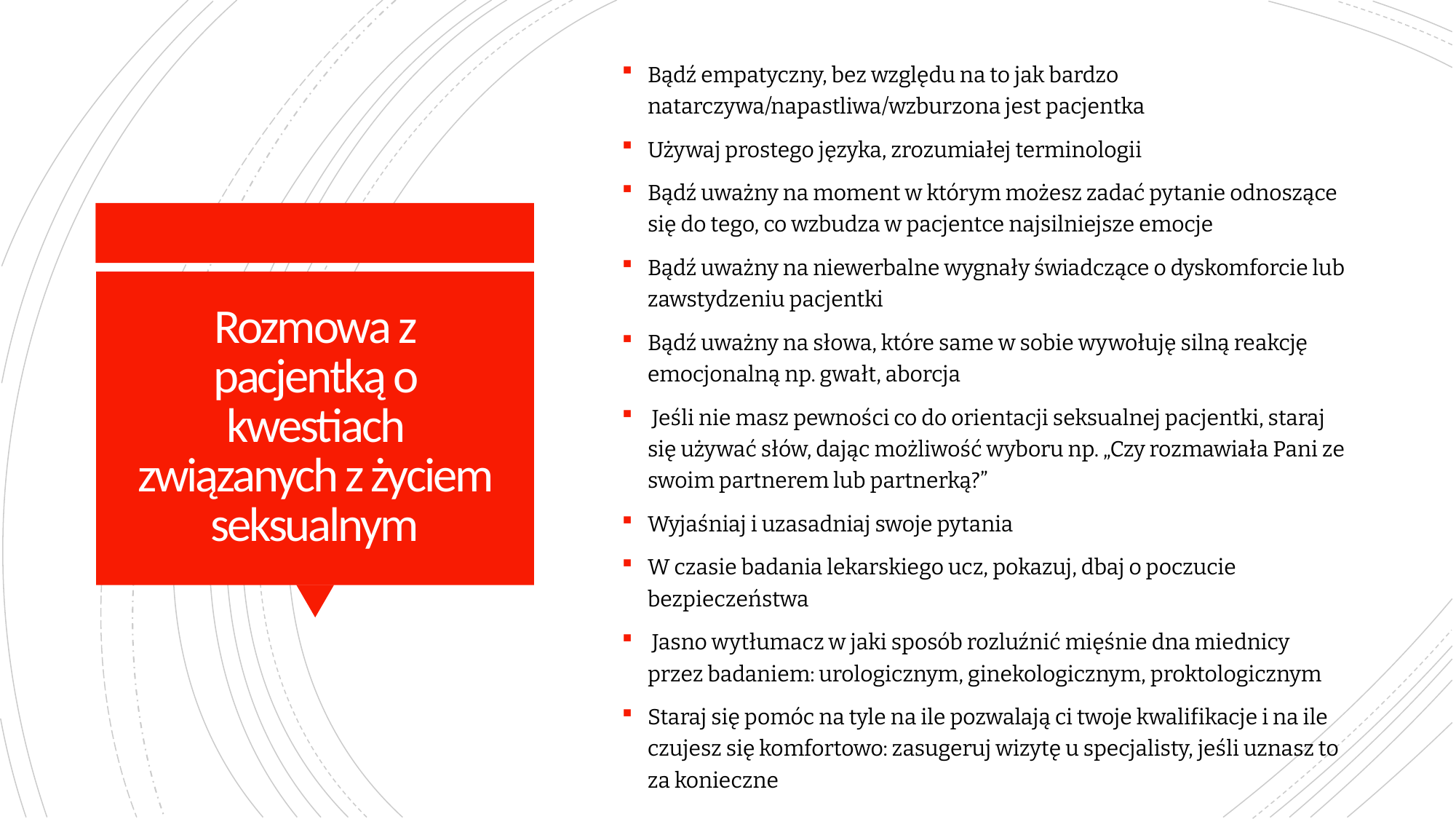

Bądź empatyczny, bez względu na to jak bardzo natarczywa/napastliwa/wzburzona jest pacjentka
Używaj prostego języka, zrozumiałej terminologii
Bądź uważny na moment w którym możesz zadać pytanie odnoszące się do tego, co wzbudza w pacjentce najsilniejsze emocje
Bądź uważny na niewerbalne wygnały świadczące o dyskomforcie lub zawstydzeniu pacjentki
Bądź uważny na słowa, które same w sobie wywołuję silną reakcję emocjonalną np. gwałt, aborcja
 Jeśli nie masz pewności co do orientacji seksualnej pacjentki, staraj się używać słów, dając możliwość wyboru np. „Czy rozmawiała Pani ze swoim partnerem lub partnerką?”
Wyjaśniaj i uzasadniaj swoje pytania
W czasie badania lekarskiego ucz, pokazuj, dbaj o poczucie bezpieczeństwa
 Jasno wytłumacz w jaki sposób rozluźnić mięśnie dna miednicy przez badaniem: urologicznym, ginekologicznym, proktologicznym
Staraj się pomóc na tyle na ile pozwalają ci twoje kwalifikacje i na ile czujesz się komfortowo: zasugeruj wizytę u specjalisty, jeśli uznasz to za konieczne
# Rozmowa z pacjentką o kwestiach związanych z życiem seksualnym